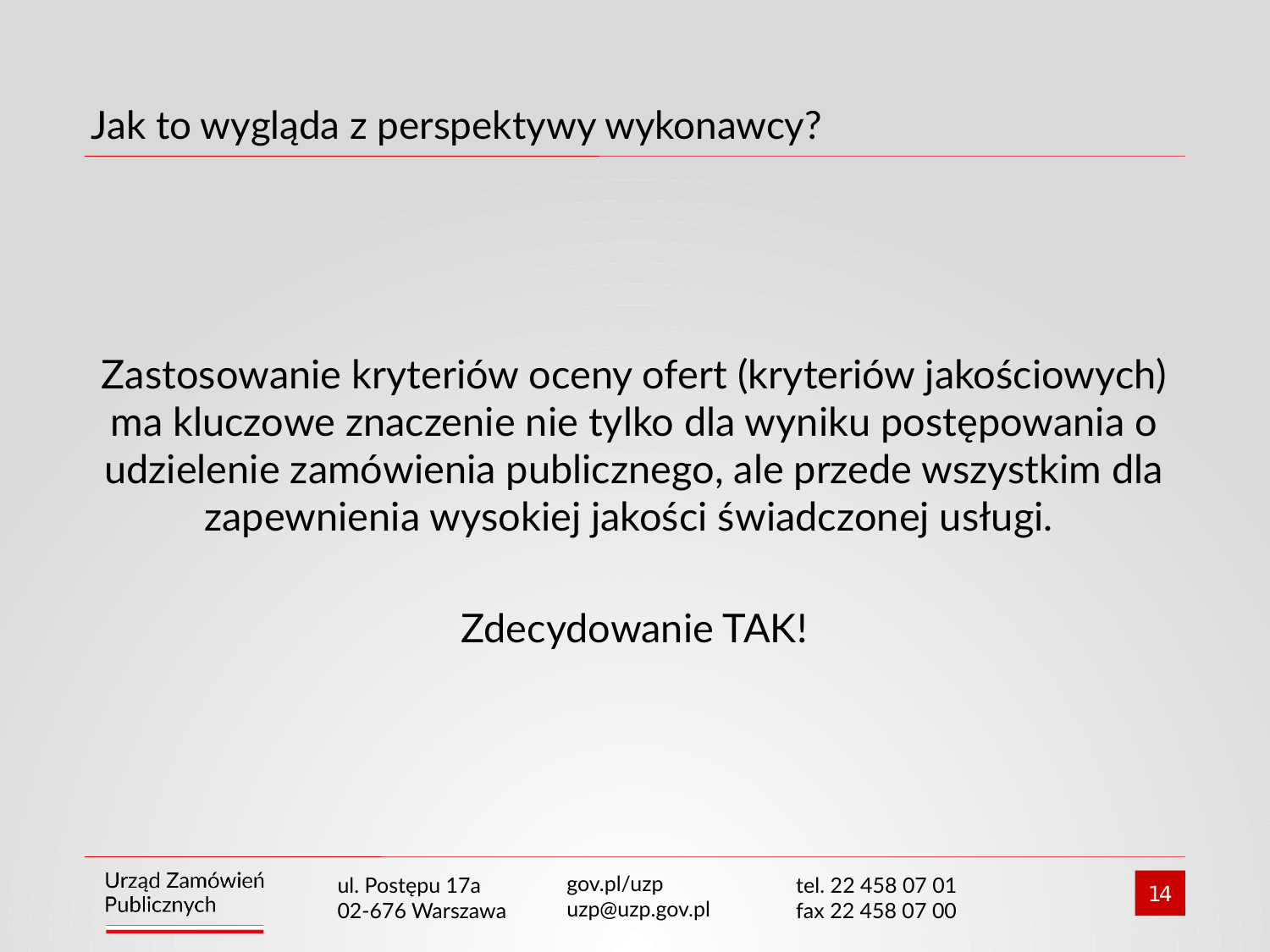

# Jak to wygląda z perspektywy wykonawcy?

Zastosowanie kryteriów oceny ofert (kryteriów jakościowych) ma kluczowe znaczenie nie tylko dla wyniku postępowania o udzielenie zamówienia publicznego, ale przede wszystkim dla zapewnienia wysokiej jakości świadczonej usługi.

Zdecydowanie TAK!